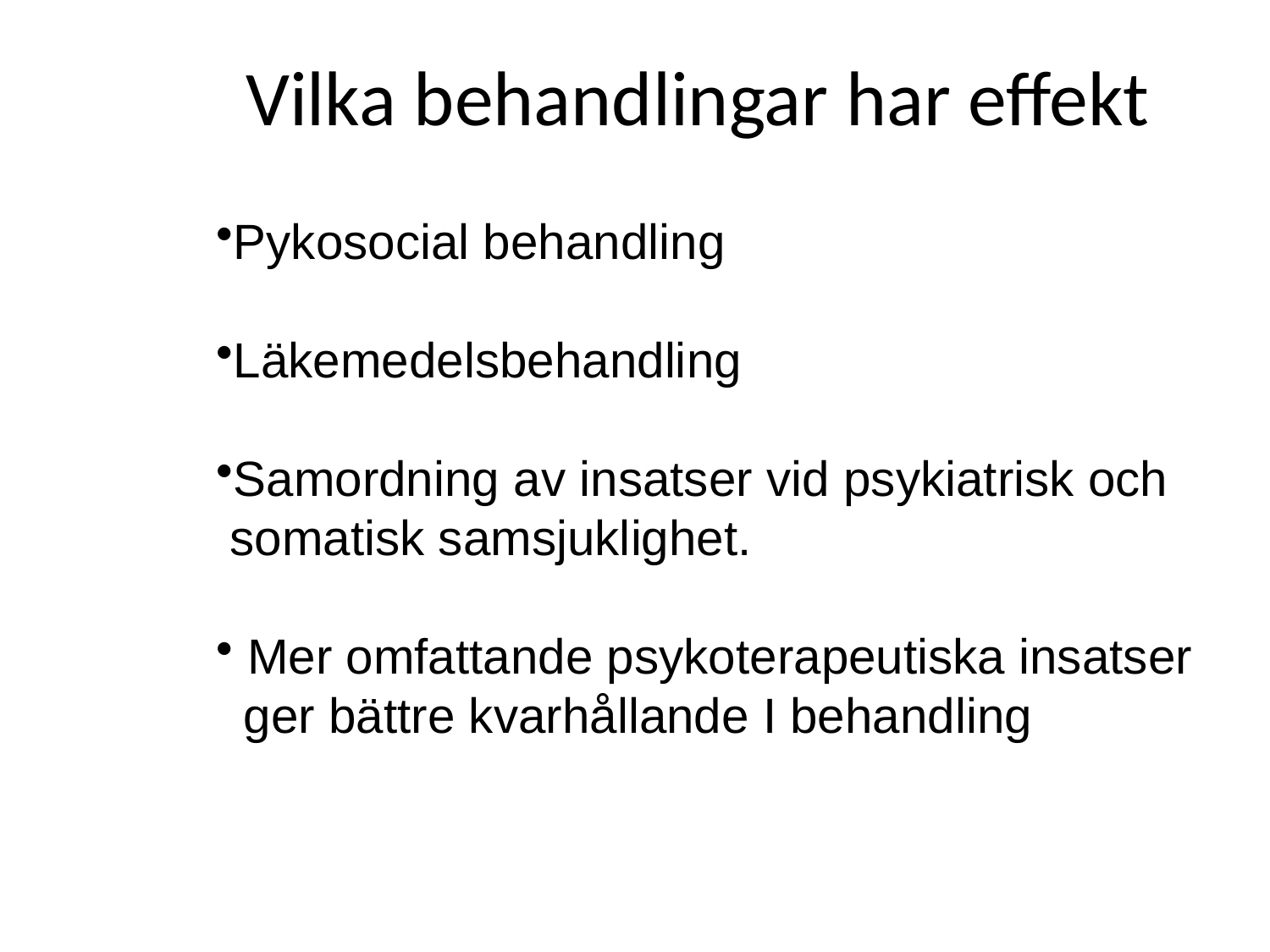

# Vilka behandlingar har effekt
Pykosocial behandling

Läkemedelsbehandling

Samordning av insatser vid psykiatrisk och
 somatisk samsjuklighet.

 Mer omfattande psykoterapeutiska insatser
  ger bättre kvarhållande I behandling